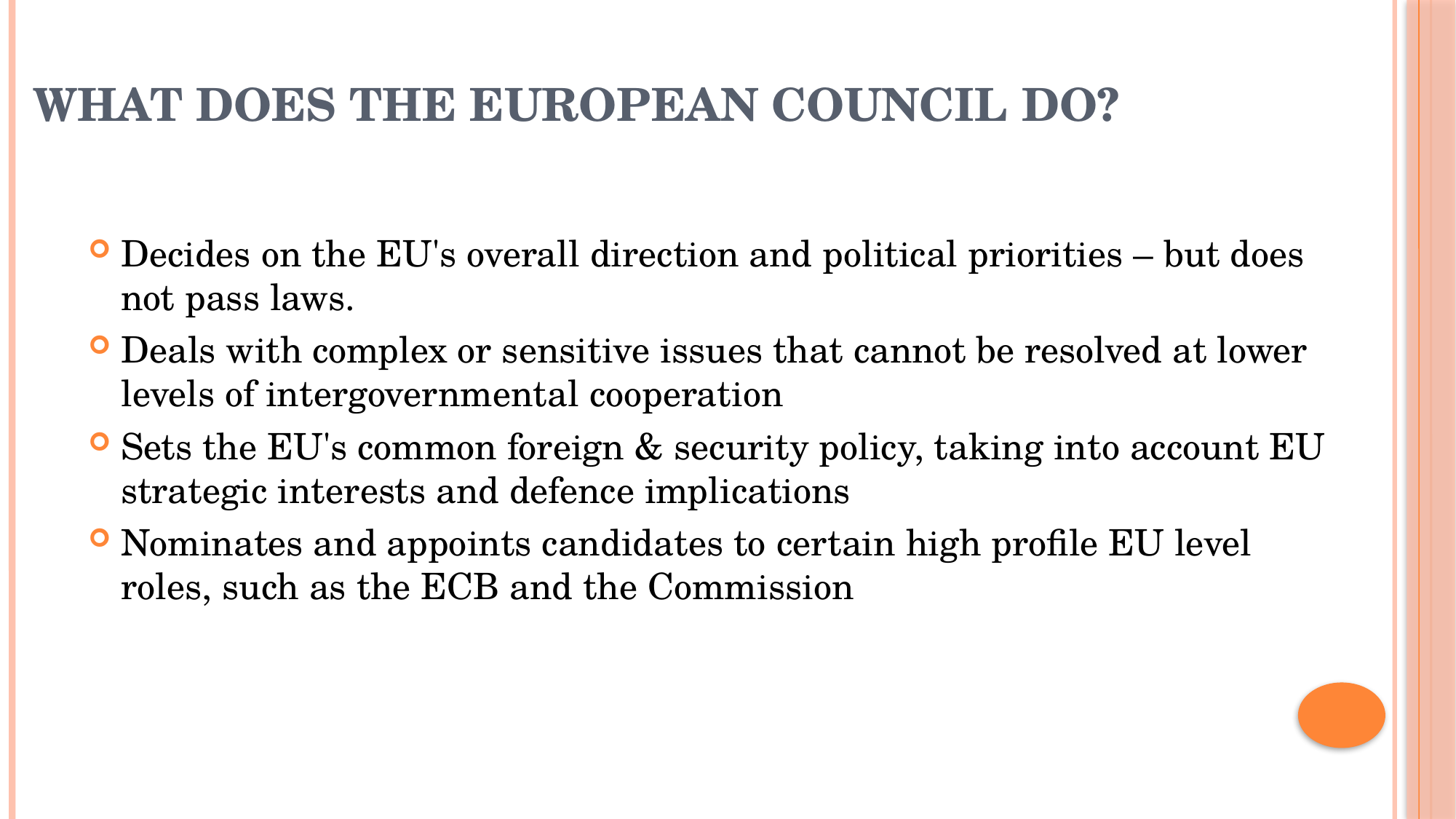

What does the European Council Do?

Decides on the EU's overall direction and political priorities – but does not pass laws.
Deals with complex or sensitive issues that cannot be resolved at lower levels of intergovernmental cooperation
Sets the EU's common foreign & security policy, taking into account EU strategic interests and defence implications
Nominates and appoints candidates to certain high profile EU level roles, such as the ECB and the Commission